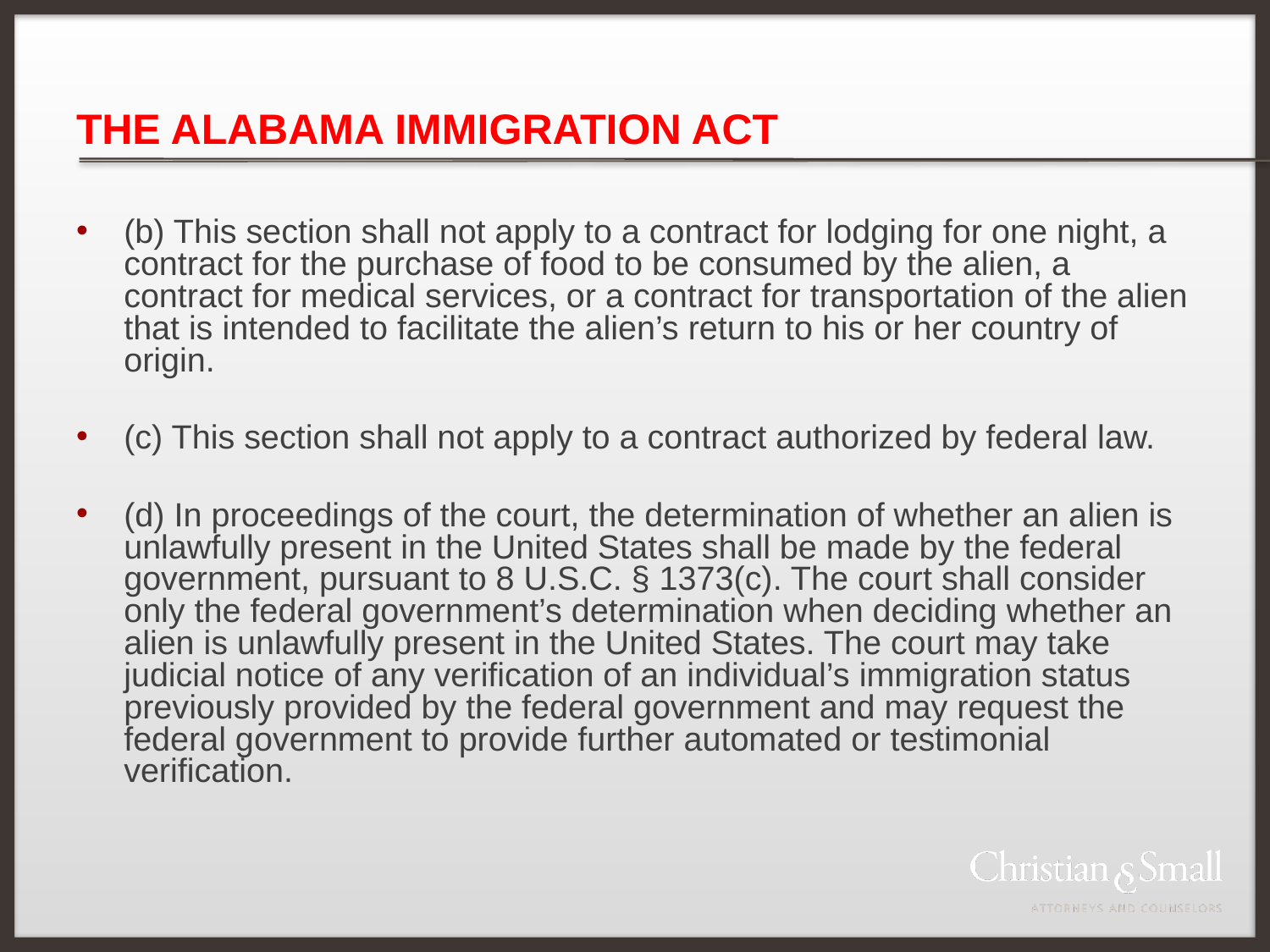

# THE ALABAMA IMMIGRATION ACT
(b) This section shall not apply to a contract for lodging for one night, a contract for the purchase of food to be consumed by the alien, a contract for medical services, or a contract for transportation of the alien that is intended to facilitate the alien’s return to his or her country of origin.

(c) This section shall not apply to a contract authorized by federal law.

(d) In proceedings of the court, the determination of whether an alien is unlawfully present in the United States shall be made by the federal government, pursuant to 8 U.S.C. § 1373(c). The court shall consider only the federal government’s determination when deciding whether an alien is unlawfully present in the United States. The court may take judicial notice of any verification of an individual’s immigration status previously provided by the federal government and may request the federal government to provide further automated or testimonial verification.